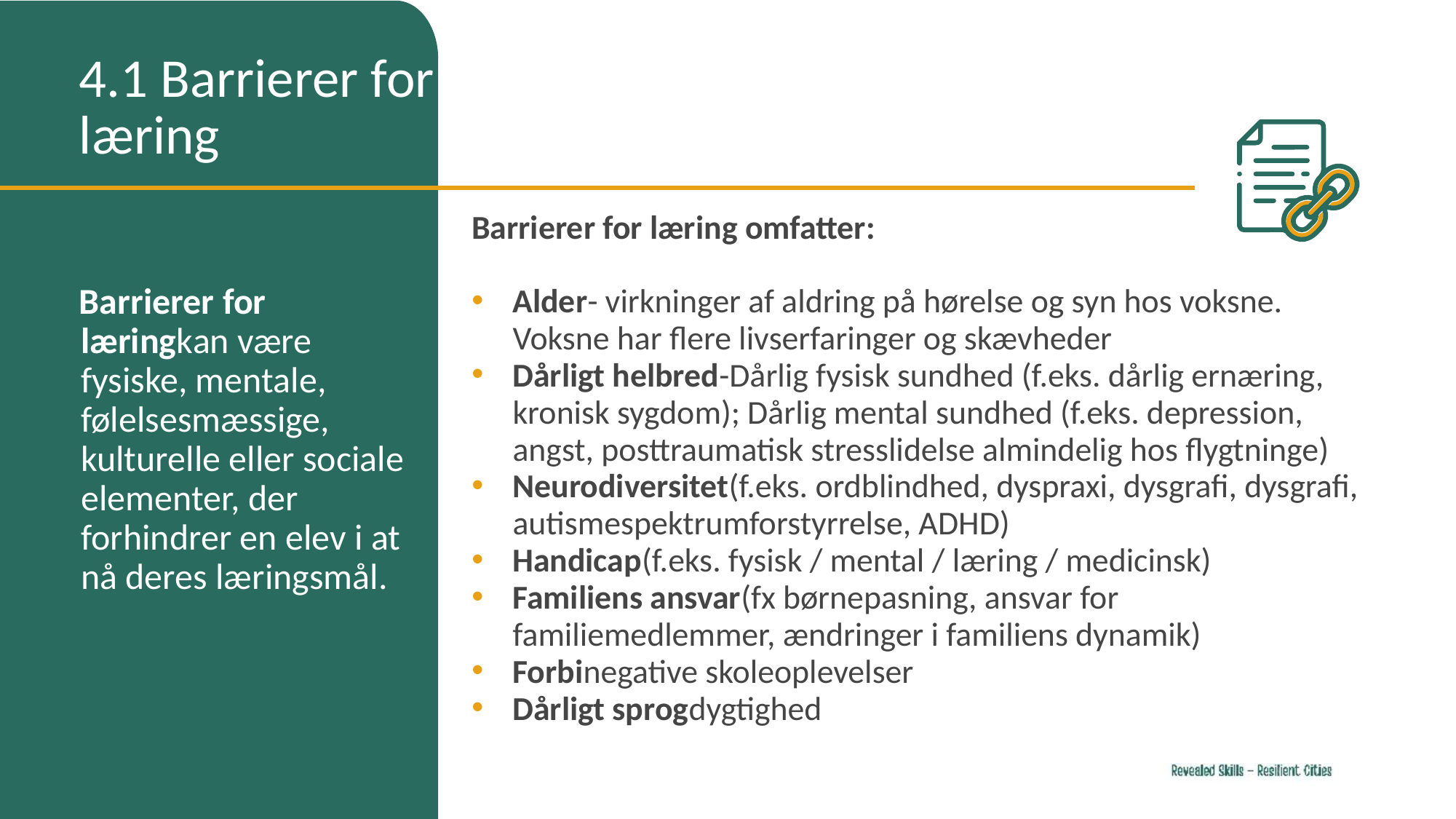

4.1 Barrierer for læring

Barrierer for læring omfatter:

Alder- virkninger af aldring på hørelse og syn hos voksne. Voksne har flere livserfaringer og skævheder
Dårligt helbred-Dårlig fysisk sundhed (f.eks. dårlig ernæring, kronisk sygdom); Dårlig mental sundhed (f.eks. depression, angst, posttraumatisk stresslidelse almindelig hos flygtninge)
Neurodiversitet(f.eks. ordblindhed, dyspraxi, dysgrafi, dysgrafi, autismespektrumforstyrrelse, ADHD)
Handicap(f.eks. fysisk / mental / læring / medicinsk)
Familiens ansvar(fx børnepasning, ansvar for familiemedlemmer, ændringer i familiens dynamik)
Forbinegative skoleoplevelser
Dårligt sprogdygtighed
Barrierer for læringkan være fysiske, mentale, følelsesmæssige, kulturelle eller sociale elementer, der forhindrer en elev i at nå deres læringsmål.